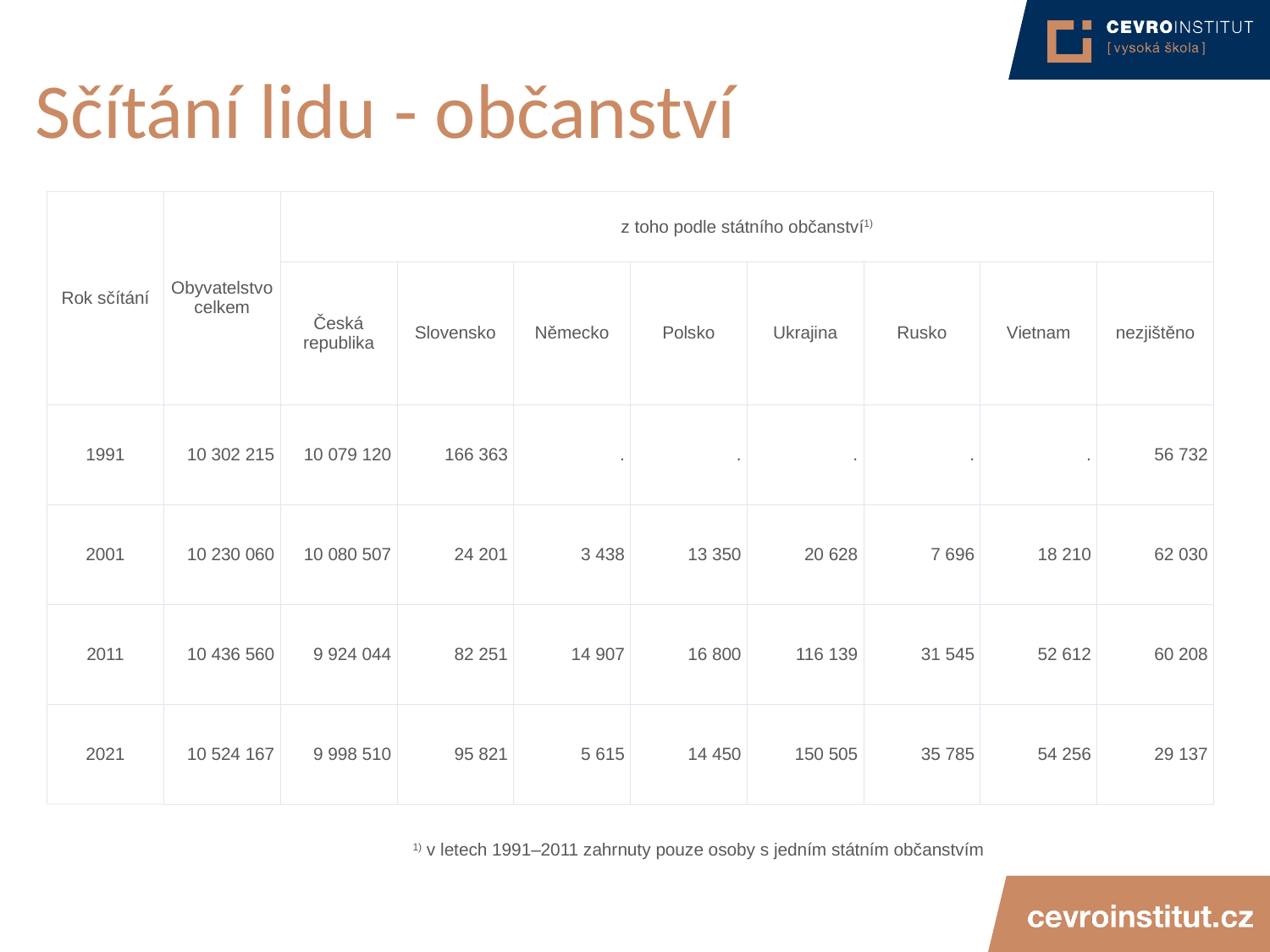

# Sčítání lidu - občanství
| Rok sčítání | Obyvatelstvo celkem | z toho podle státního občanství1) |  |  |  |  |  |  |  |
| --- | --- | --- | --- | --- | --- | --- | --- | --- | --- |
|  |  | Česká republika | Slovensko | Německo | Polsko | Ukrajina | Rusko | Vietnam | nezjištěno |
| 1991 | 10 302 215 | 10 079 120 | 166 363 | . | . | . | . | . | 56 732 |
| 2001 | 10 230 060 | 10 080 507 | 24 201 | 3 438 | 13 350 | 20 628 | 7 696 | 18 210 | 62 030 |
| 2011 | 10 436 560 | 9 924 044 | 82 251 | 14 907 | 16 800 | 116 139 | 31 545 | 52 612 | 60 208 |
| 2021 | 10 524 167 | 9 998 510 | 95 821 | 5 615 | 14 450 | 150 505 | 35 785 | 54 256 | 29 137 |
1) v letech 1991–2011 zahrnuty pouze osoby s jedním státním občanstvím